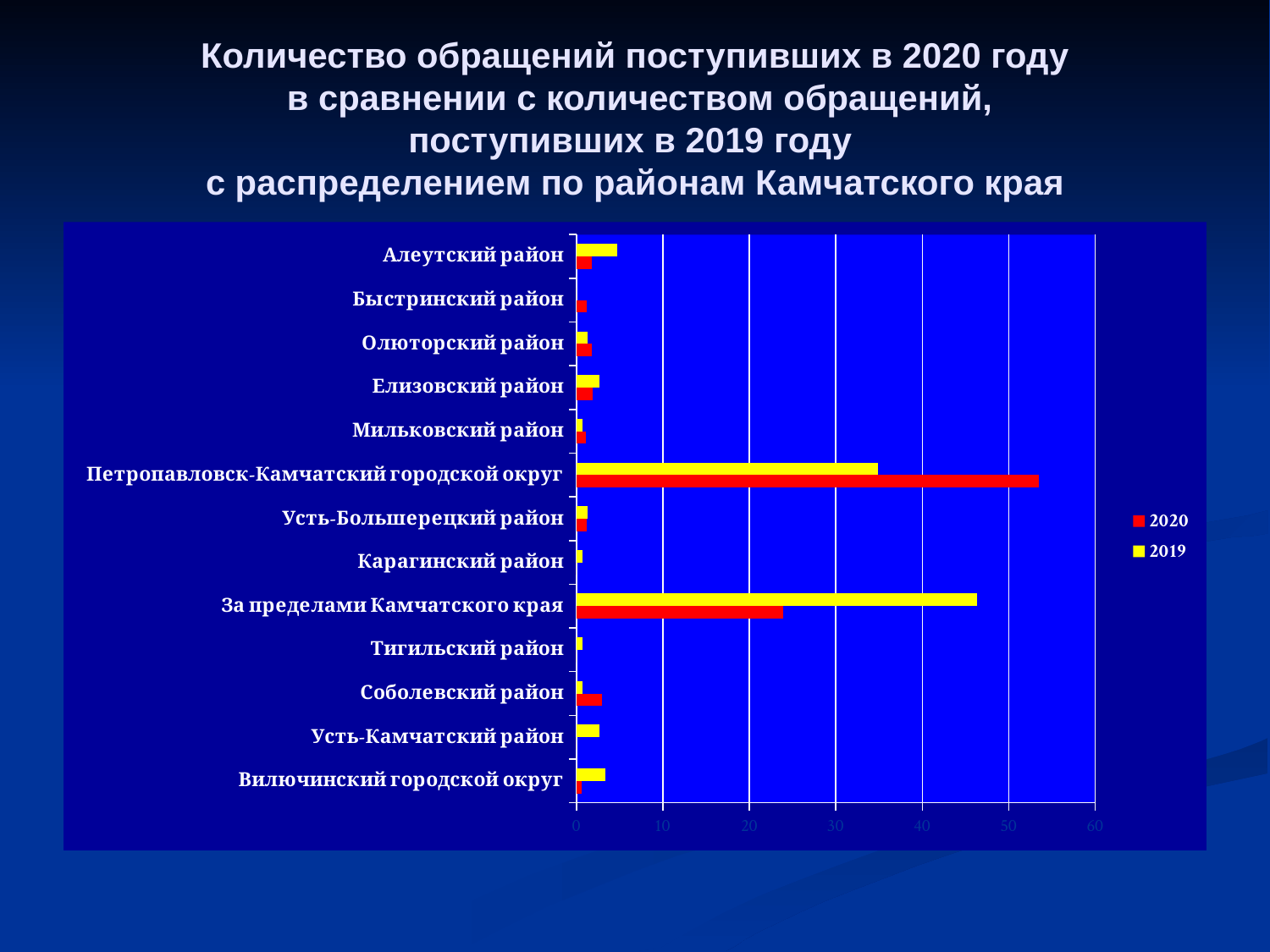

# Количество обращений поступивших в 2020 году в сравнении с количеством обращений, поступивших в 2019 году с распределением по районам Камчатского края

### Chart

| Category | 2019 | 2020 |
|---|---|---|
| Алеутский район | 4.7 | 1.8 |
| Быстринский район | 0.0 | 1.2 |
| Олюторский район | 1.34 | 1.8 |
| Елизовский район | 2.68 | 1.9 |
| Мильковский район | 0.6700000000000002 | 1.1 |
| Петропавловск-Камчатский городской округ | 34.9 | 53.5 |
| Усть-Большерецкий район | 1.34 | 1.2 |
| Карагинский район | 0.6700000000000002 | 0.0 |
| За пределами Камчатского края | 46.32 | 23.9 |
| Тигильский район | 0.6700000000000002 | 0.0 |
| Соболевский район | 0.6700000000000002 | 3.0 |
| Усть-Камчатский район | 2.68 | 0.0 |
| Вилючинский городской округ | 3.36 | 0.6000000000000001 |